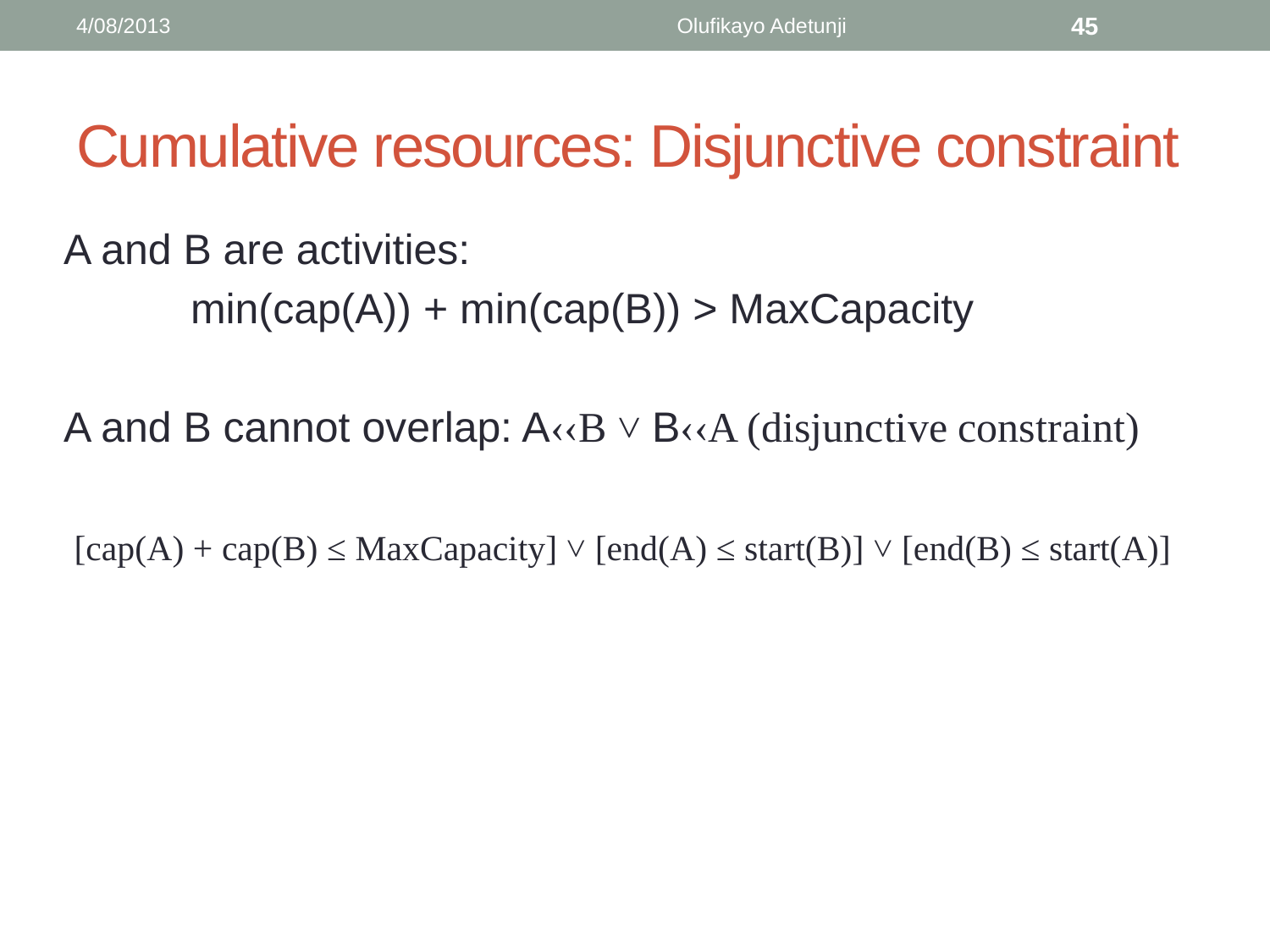

4/08/2013
Olufikayo Adetunji
45
# Cumulative resources: Disjunctive constraint
A and B are activities:
	min(cap(A)) + min(cap(B)) > MaxCapacity

A and B cannot overlap: A‹‹B ˅ B‹‹A (disjunctive constraint)

 [cap(A) + cap(B) ≤ MaxCapacity] ˅ [end(A) ≤ start(B)] ˅ [end(B) ≤ start(A)]